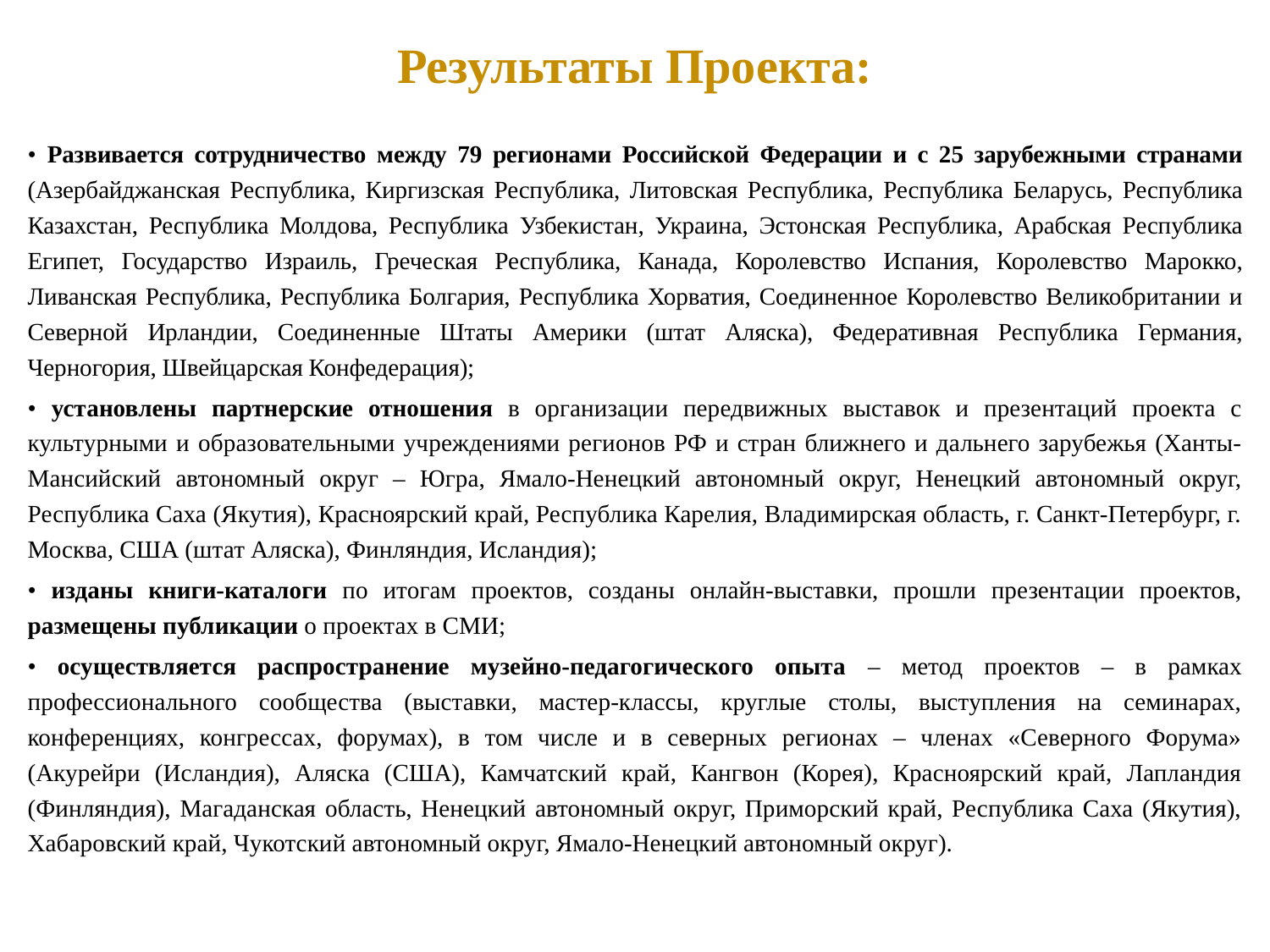

# Результаты Проекта:
• Развивается сотрудничество между 79 регионами Российской Федерации и с 25 зарубежными странами (Азербайджанская Республика, Киргизская Республика, Литовская Республика, Республика Беларусь, Республика Казахстан, Республика Молдова, Республика Узбекистан, Украина, Эстонская Республика, Арабская Республика Египет, Государство Израиль, Греческая Республика, Канада, Королевство Испания, Королевство Марокко, Ливанская Республика, Республика Болгария, Республика Хорватия, Соединенное Королевство Великобритании и Северной Ирландии, Соединенные Штаты Америки (штат Аляска), Федеративная Республика Германия, Черногория, Швейцарская Конфедерация);
• установлены партнерские отношения в организации передвижных выставок и презентаций проекта с культурными и образовательными учреждениями регионов РФ и стран ближнего и дальнего зарубежья (Ханты-Мансийский автономный округ – Югра, Ямало-Ненецкий автономный округ, Ненецкий автономный округ, Республика Саха (Якутия), Красноярский край, Республика Карелия, Владимирская область, г. Санкт-Петербург, г. Москва, США (штат Аляска), Финляндия, Исландия);
• изданы книги-каталоги по итогам проектов, созданы онлайн-выставки, прошли презентации проектов, размещены публикации о проектах в СМИ;
• осуществляется распространение музейно-педагогического опыта – метод проектов – в рамках профессионального сообщества (выставки, мастер-классы, круглые столы, выступления на семинарах, конференциях, конгрессах, форумах), в том числе и в северных регионах – членах «Северного Форума» (Акурейри (Исландия), Аляска (США), Камчатский край, Кангвон (Корея), Красноярский край, Лапландия (Финляндия), Магаданская область, Ненецкий автономный округ, Приморский край, Республика Саха (Якутия), Хабаровский край, Чукотский автономный округ, Ямало-Ненецкий автономный округ).